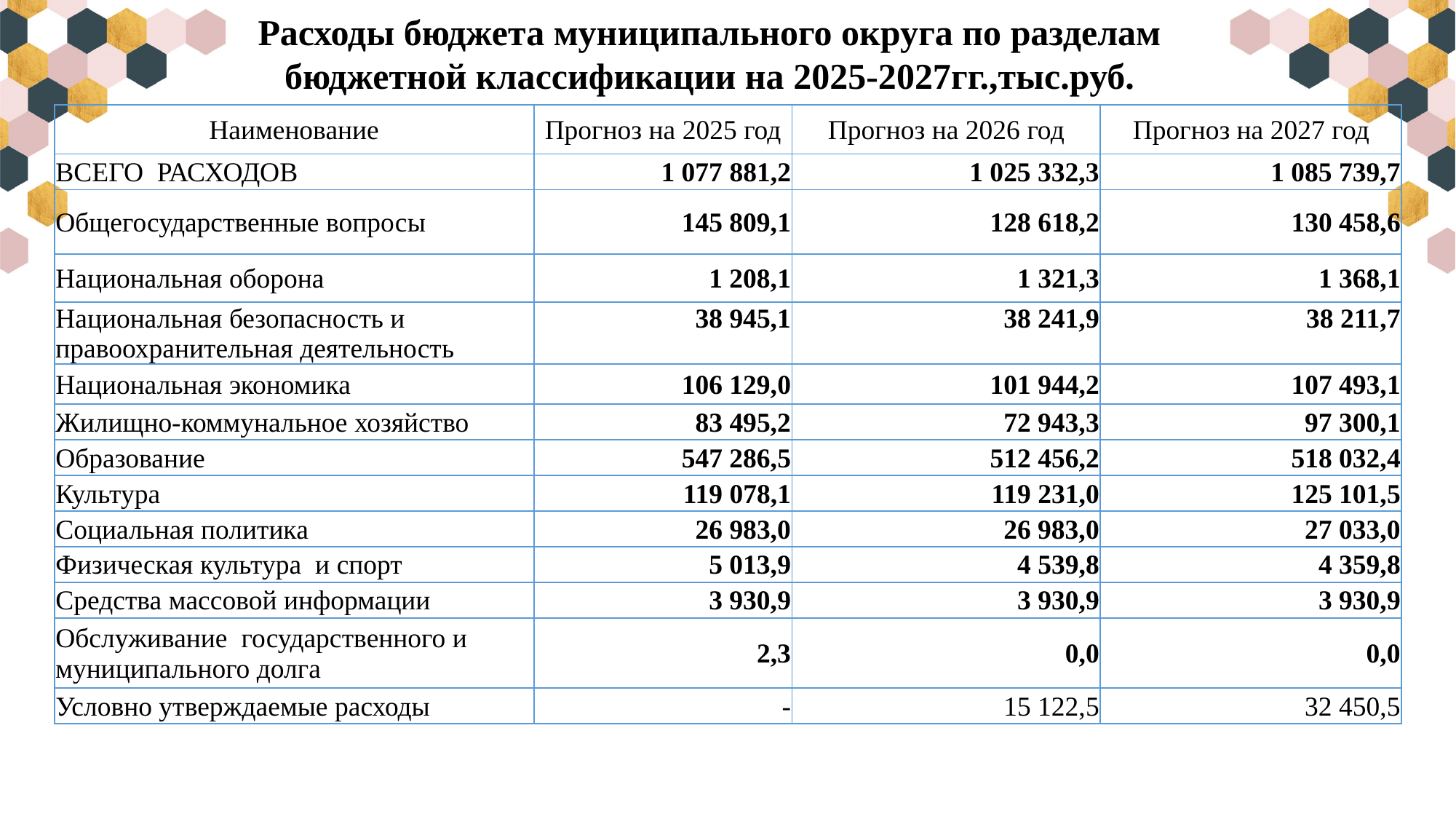

Расходы бюджета муниципального округа по разделам бюджетной классификации на 2025-2027гг.,тыс.руб.
| Наименование | Прогноз на 2025 год | Прогноз на 2026 год | Прогноз на 2027 год |
| --- | --- | --- | --- |
| ВСЕГО РАСХОДОВ | 1 077 881,2 | 1 025 332,3 | 1 085 739,7 |
| Общегосударственные вопросы | 145 809,1 | 128 618,2 | 130 458,6 |
| Национальная оборона | 1 208,1 | 1 321,3 | 1 368,1 |
| Национальная безопасность и правоохранительная деятельность | 38 945,1 | 38 241,9 | 38 211,7 |
| Национальная экономика | 106 129,0 | 101 944,2 | 107 493,1 |
| Жилищно-коммунальное хозяйство | 83 495,2 | 72 943,3 | 97 300,1 |
| Образование | 547 286,5 | 512 456,2 | 518 032,4 |
| Культура | 119 078,1 | 119 231,0 | 125 101,5 |
| Социальная политика | 26 983,0 | 26 983,0 | 27 033,0 |
| Физическая культура и спорт | 5 013,9 | 4 539,8 | 4 359,8 |
| Средства массовой информации | 3 930,9 | 3 930,9 | 3 930,9 |
| Обслуживание государственного и муниципального долга | 2,3 | 0,0 | 0,0 |
| Условно утверждаемые расходы | - | 15 122,5 | 32 450,5 |